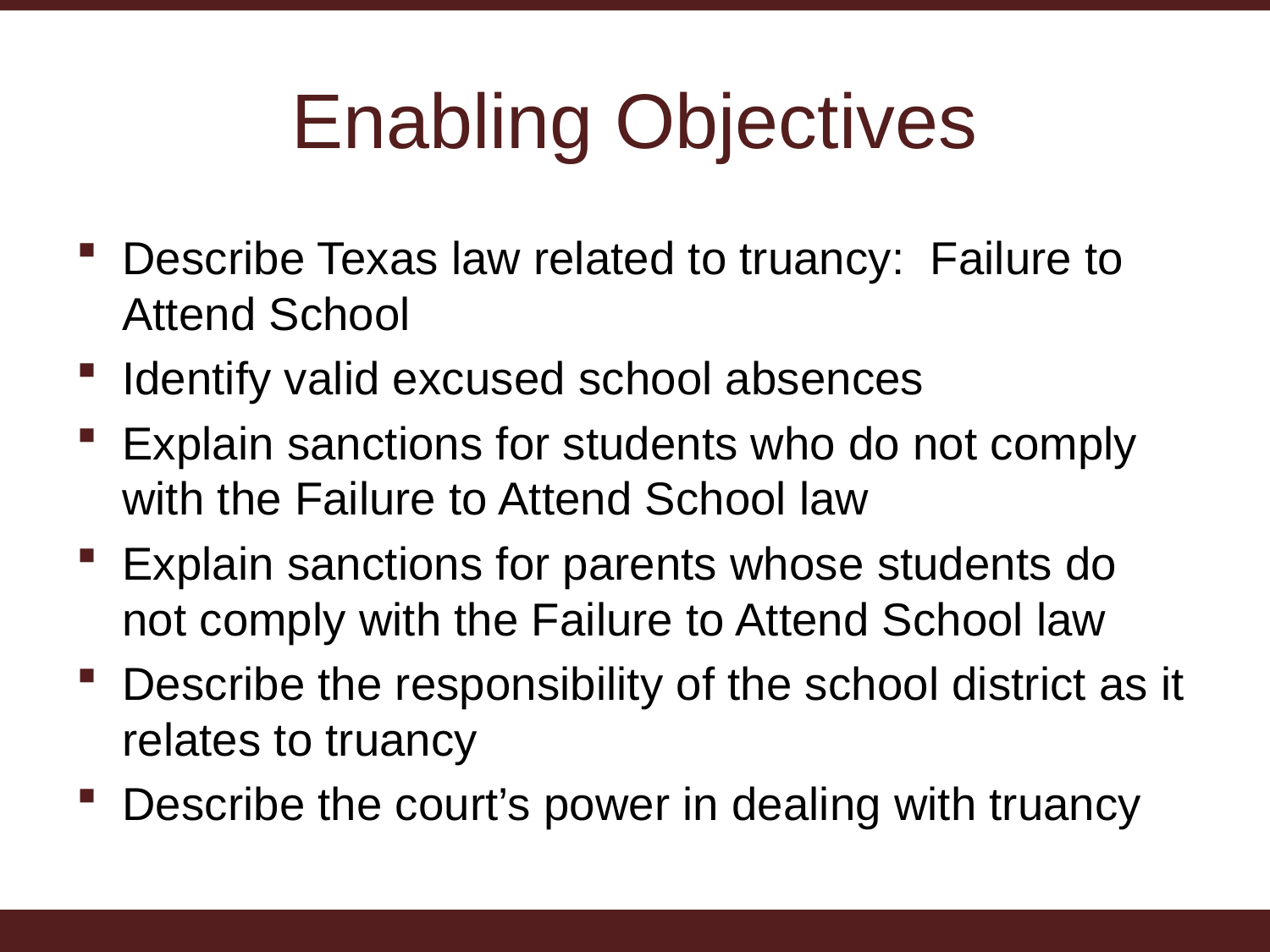

# Enabling Objectives
Describe Texas law related to truancy:  Failure to Attend School
Identify valid excused school absences
Explain sanctions for students who do not comply with the Failure to Attend School law
Explain sanctions for parents whose students do not comply with the Failure to Attend School law
Describe the responsibility of the school district as it relates to truancy
Describe the court’s power in dealing with truancy